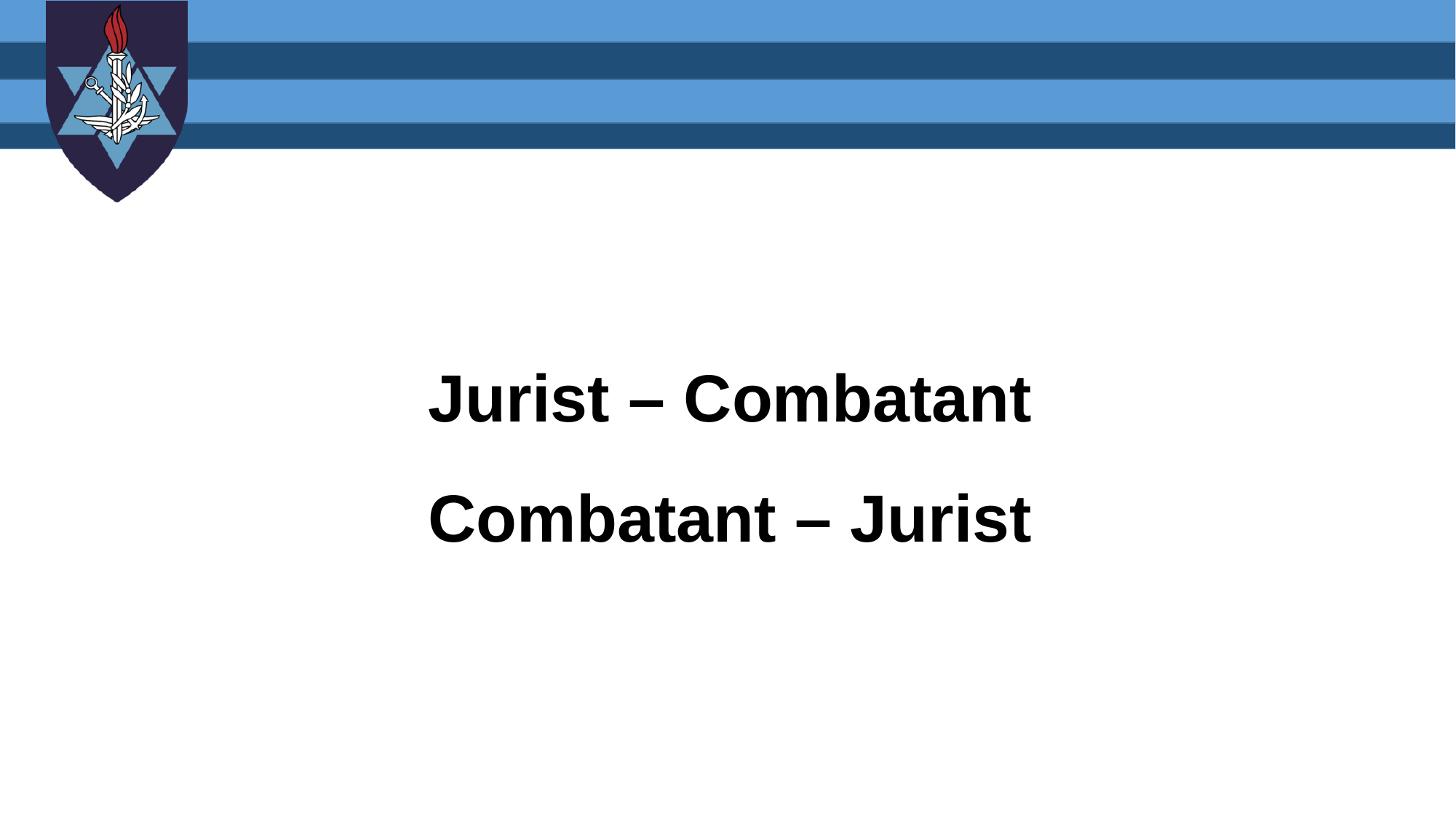

# Jurist – Combatant Combatant – Jurist